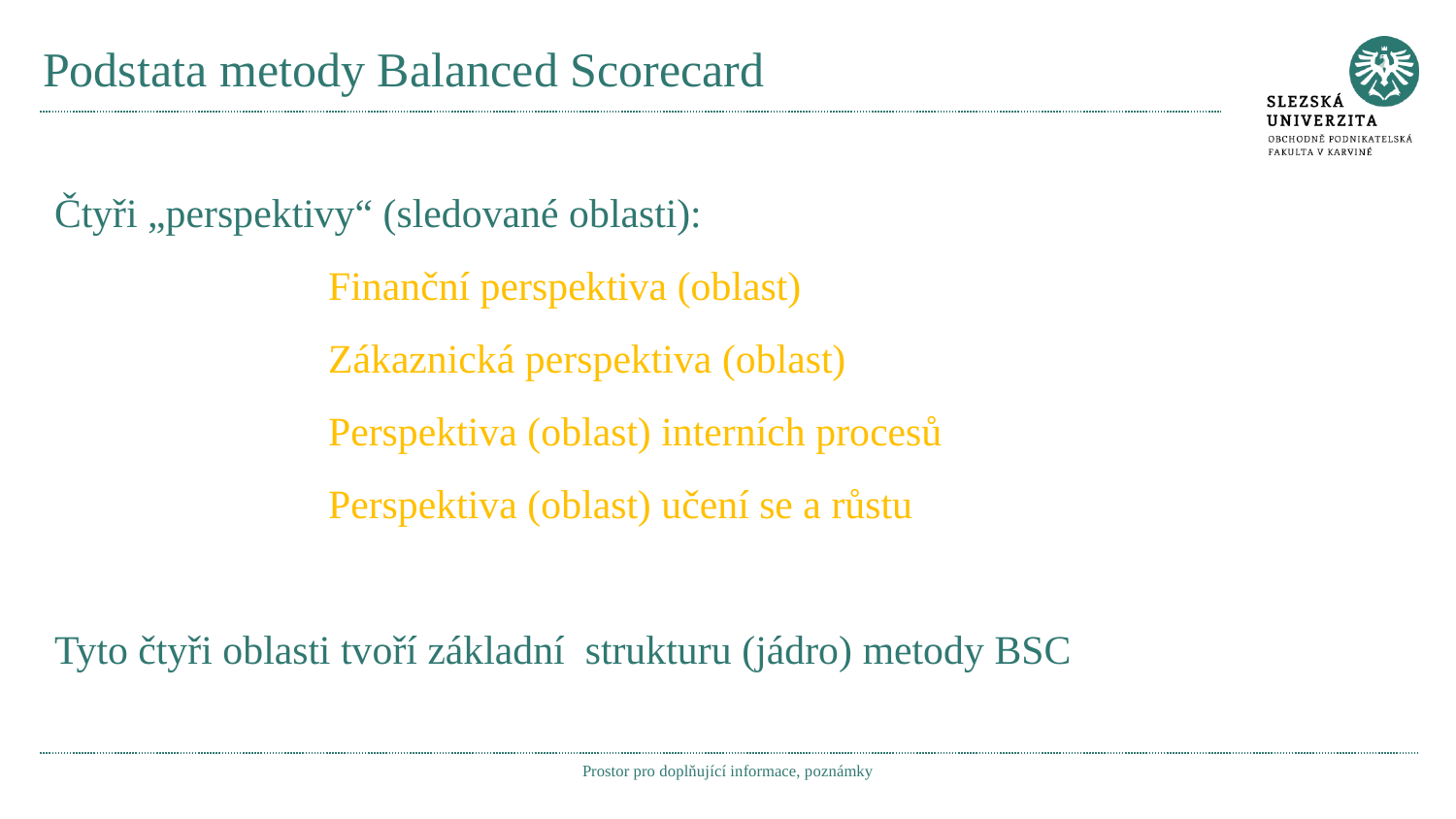

# Podstata metody Balanced Scorecard
Čtyři „perspektivy“ (sledované oblasti):
 	Finanční perspektiva (oblast)
	Zákaznická perspektiva (oblast)
	Perspektiva (oblast) interních procesů
	Perspektiva (oblast) učení se a růstu

Tyto čtyři oblasti tvoří základní  strukturu (jádro) metody BSC
Prostor pro doplňující informace, poznámky